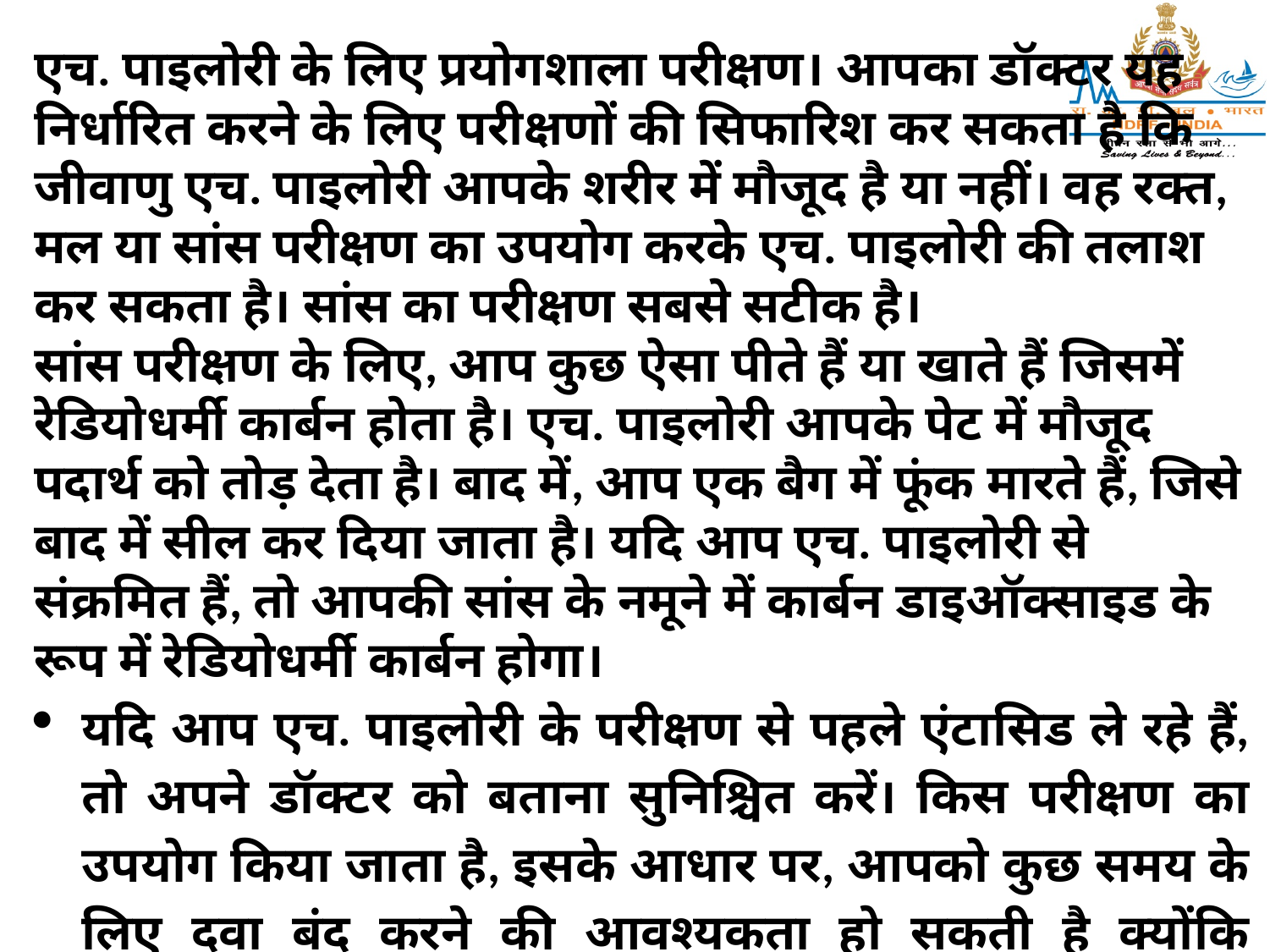

एच. पाइलोरी के लिए प्रयोगशाला परीक्षण। आपका डॉक्टर यह निर्धारित करने के लिए परीक्षणों की सिफारिश कर सकता है कि जीवाणु एच. पाइलोरी आपके शरीर में मौजूद है या नहीं। वह रक्त, मल या सांस परीक्षण का उपयोग करके एच. पाइलोरी की तलाश कर सकता है। सांस का परीक्षण सबसे सटीक है।
सांस परीक्षण के लिए, आप कुछ ऐसा पीते हैं या खाते हैं जिसमें रेडियोधर्मी कार्बन होता है। एच. पाइलोरी आपके पेट में मौजूद पदार्थ को तोड़ देता है। बाद में, आप एक बैग में फूंक मारते हैं, जिसे बाद में सील कर दिया जाता है। यदि आप एच. पाइलोरी से संक्रमित हैं, तो आपकी सांस के नमूने में कार्बन डाइऑक्साइड के रूप में रेडियोधर्मी कार्बन होगा।
यदि आप एच. पाइलोरी के परीक्षण से पहले एंटासिड ले रहे हैं, तो अपने डॉक्टर को बताना सुनिश्चित करें। किस परीक्षण का उपयोग किया जाता है, इसके आधार पर, आपको कुछ समय के लिए दवा बंद करने की आवश्यकता हो सकती है क्योंकि एंटासिड से गलत-नकारात्मक परिणाम हो सकते हैं।